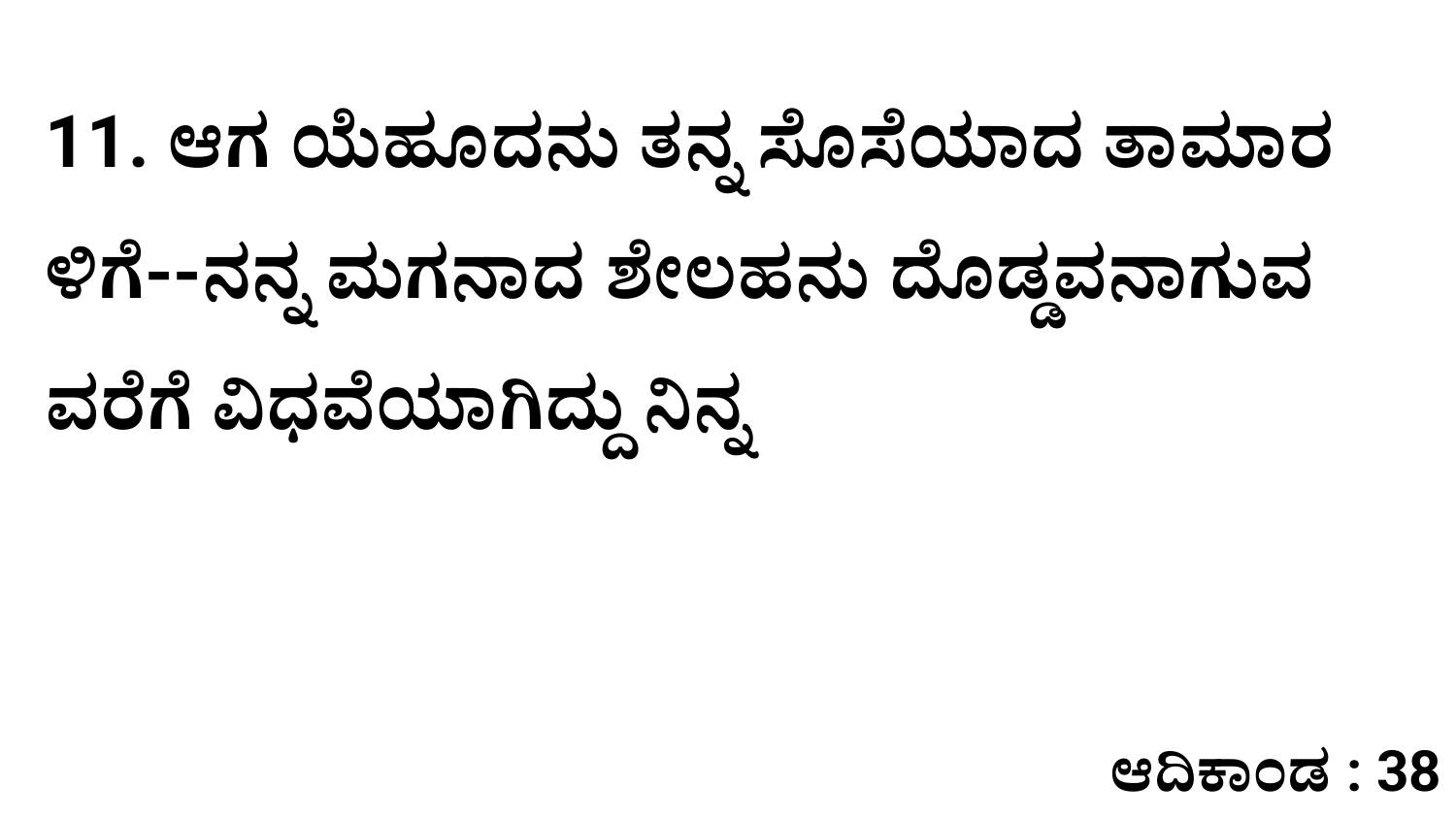

11. ಆಗ ಯೆಹೂದನು ತನ್ನ ಸೊಸೆಯಾದ ತಾಮಾರ ಳಿಗೆ--ನನ್ನ ಮಗನಾದ ಶೇಲಹನು ದೊಡ್ಡವನಾಗುವ ವರೆಗೆ ವಿಧವೆಯಾಗಿದ್ದು ನಿನ್ನ
ಆದಿಕಾಂಡ : 38